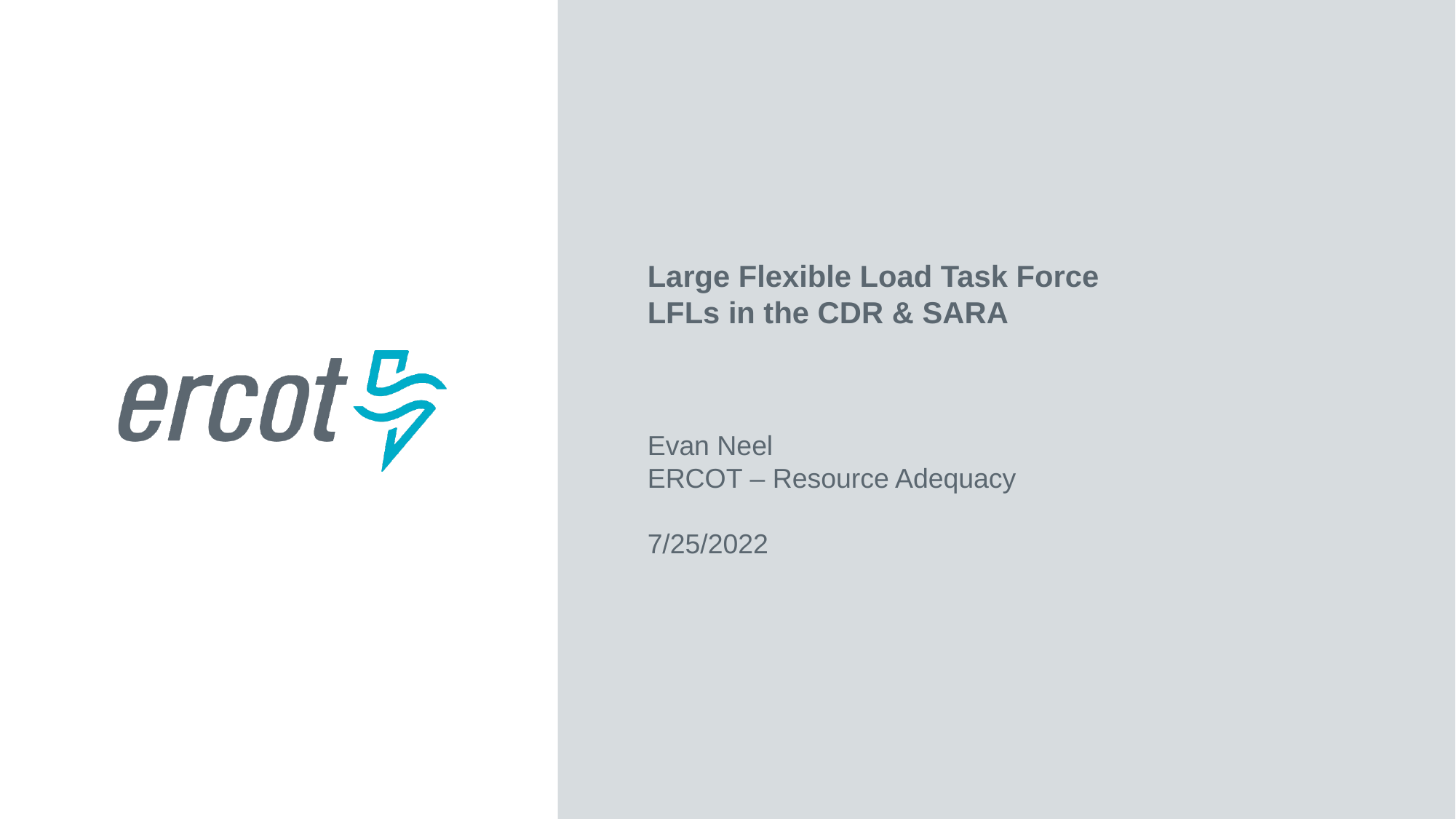

Large Flexible Load Task Force
LFLs in the CDR & SARA

Evan Neel
ERCOT – Resource Adequacy

7/25/2022